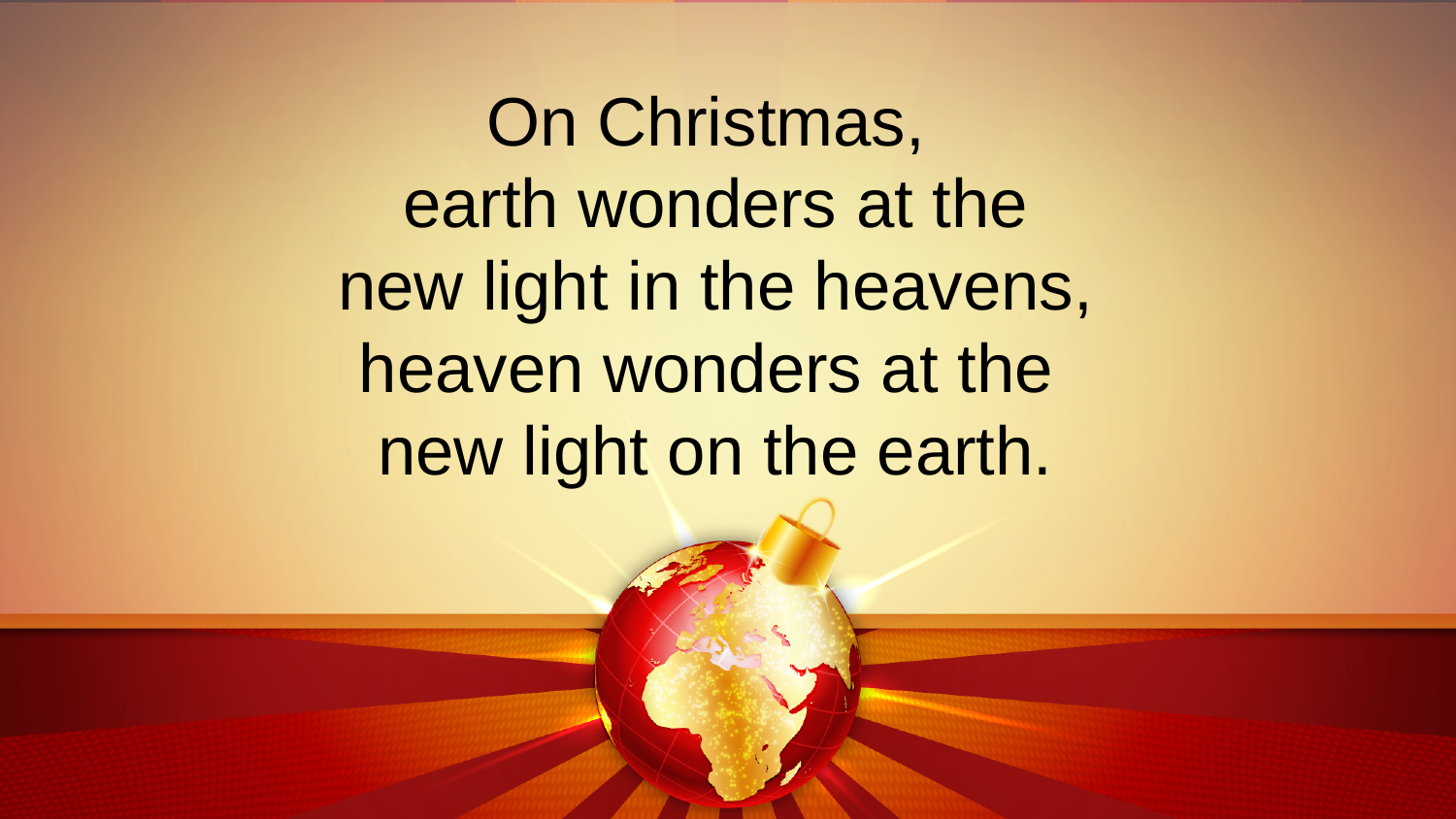

On Christmas,
earth wonders at the
 new light in the heavens,
heaven wonders at the
new light on the earth.